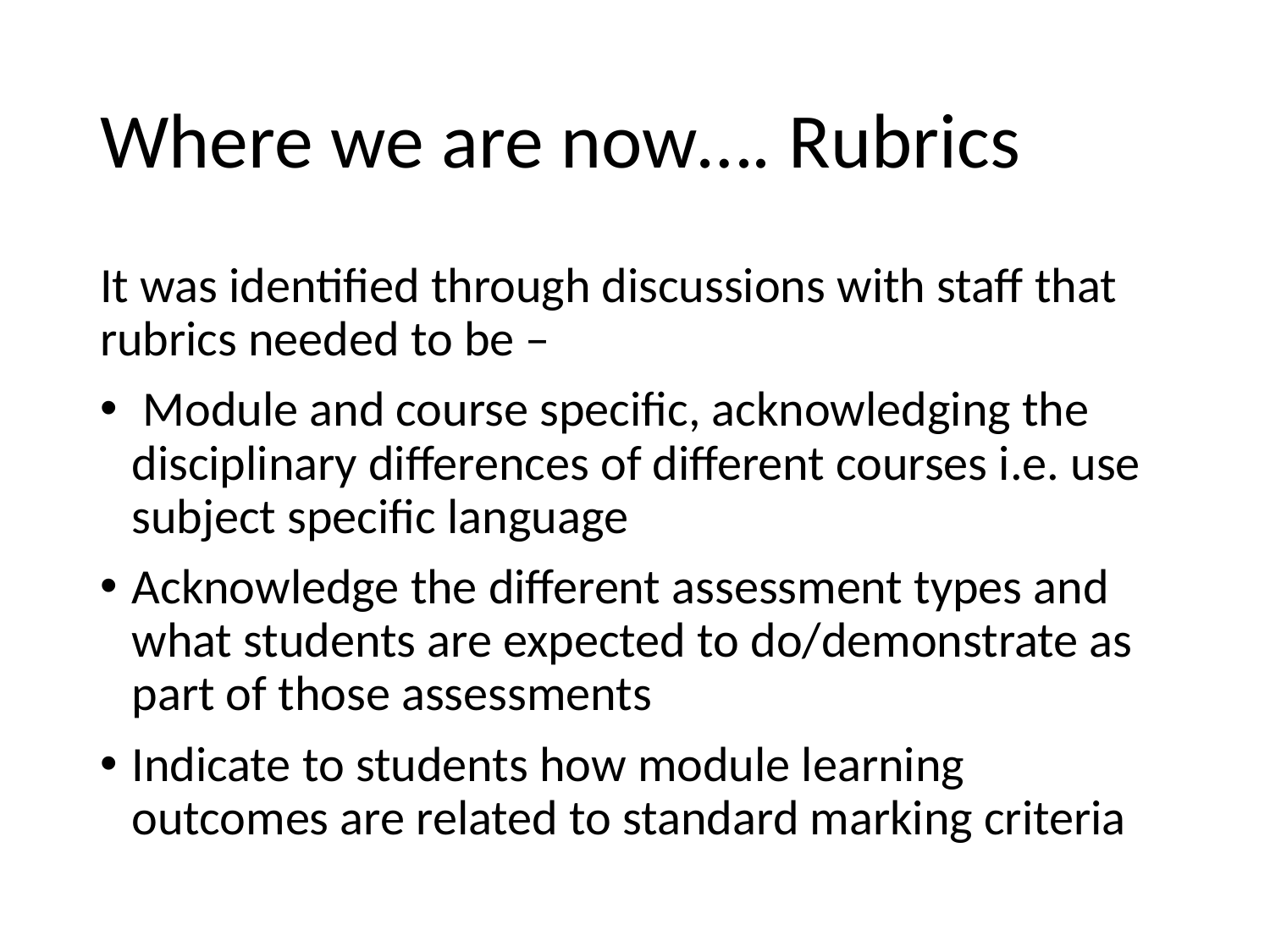

# Where we are now…. Rubrics
It was identified through discussions with staff that rubrics needed to be –
 Module and course specific, acknowledging the disciplinary differences of different courses i.e. use subject specific language
Acknowledge the different assessment types and what students are expected to do/demonstrate as part of those assessments
Indicate to students how module learning outcomes are related to standard marking criteria